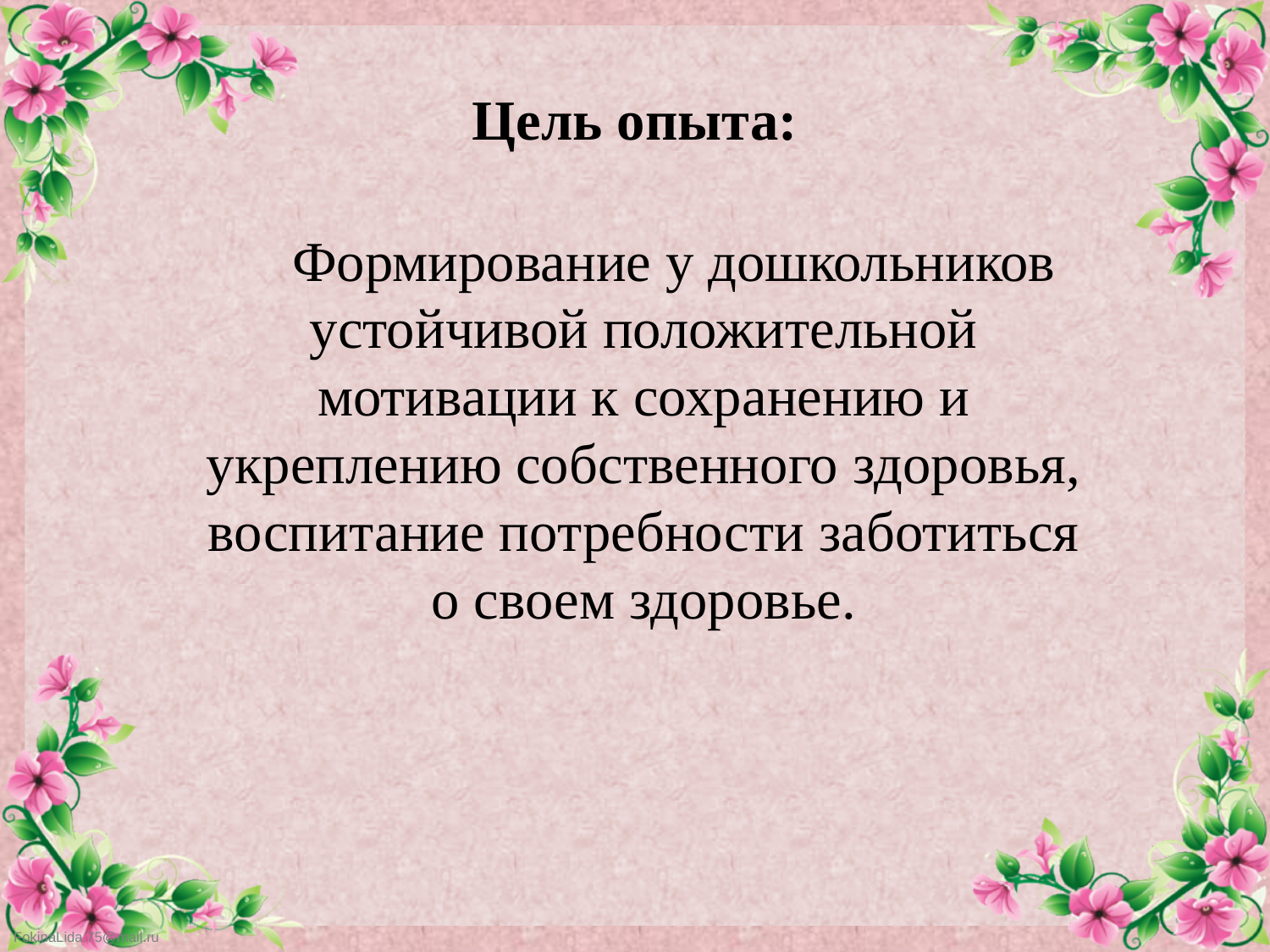

# Цель опыта:
Формирование у дошкольников устойчивой положительной мотивации к сохранению и укреплению собственного здоровья, воспитание потребности заботиться о своем здоровье.